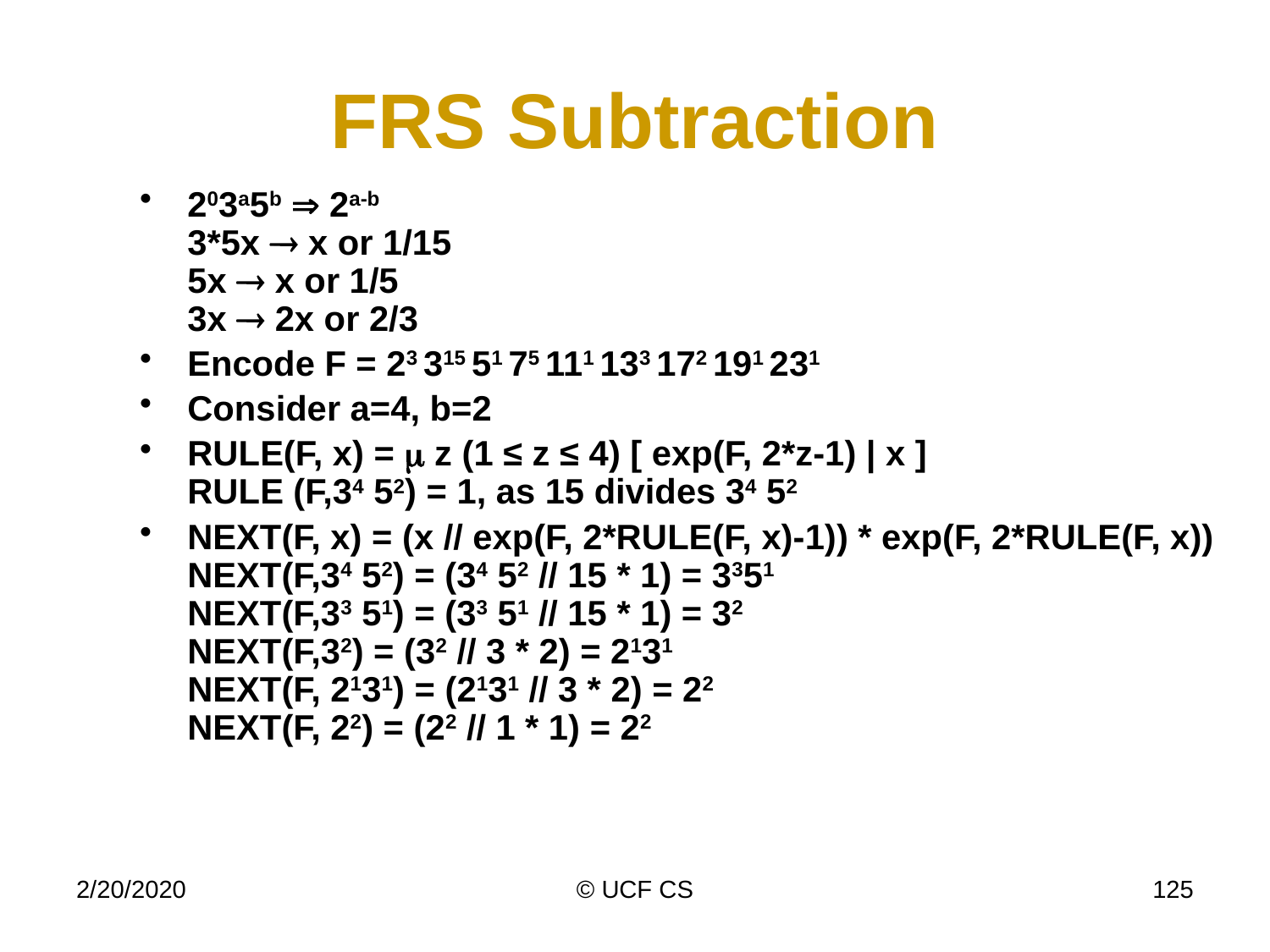

# FRS Subtraction
203a5b ⇒ 2a-b
3*5x → x or 1/15
5x → x or 1/5
3x → 2x or 2/3
Encode F = 23 315 51 75 111 133 172 191 231
Consider a=4, b=2
RULE(F, x) = μ z (1 ≤ z ≤ 4) [ exp(F, 2*z-1) | x ]
RULE (F,34 52) = 1, as 15 divides 34 52
NEXT(F, x) = (x // exp(F, 2*RULE(F, x)-1)) * exp(F, 2*RULE(F, x))
NEXT(F,34 52) = (34 52 // 15 * 1) = 3351
NEXT(F,33 51) = (33 51 // 15 * 1) = 32
NEXT(F,32) = (32 // 3 * 2) = 2131
NEXT(F, 2131) = (2131 // 3 * 2) = 22
NEXT(F, 22) = (22 // 1 * 1) = 22

2/20/2020
© UCF CS
125